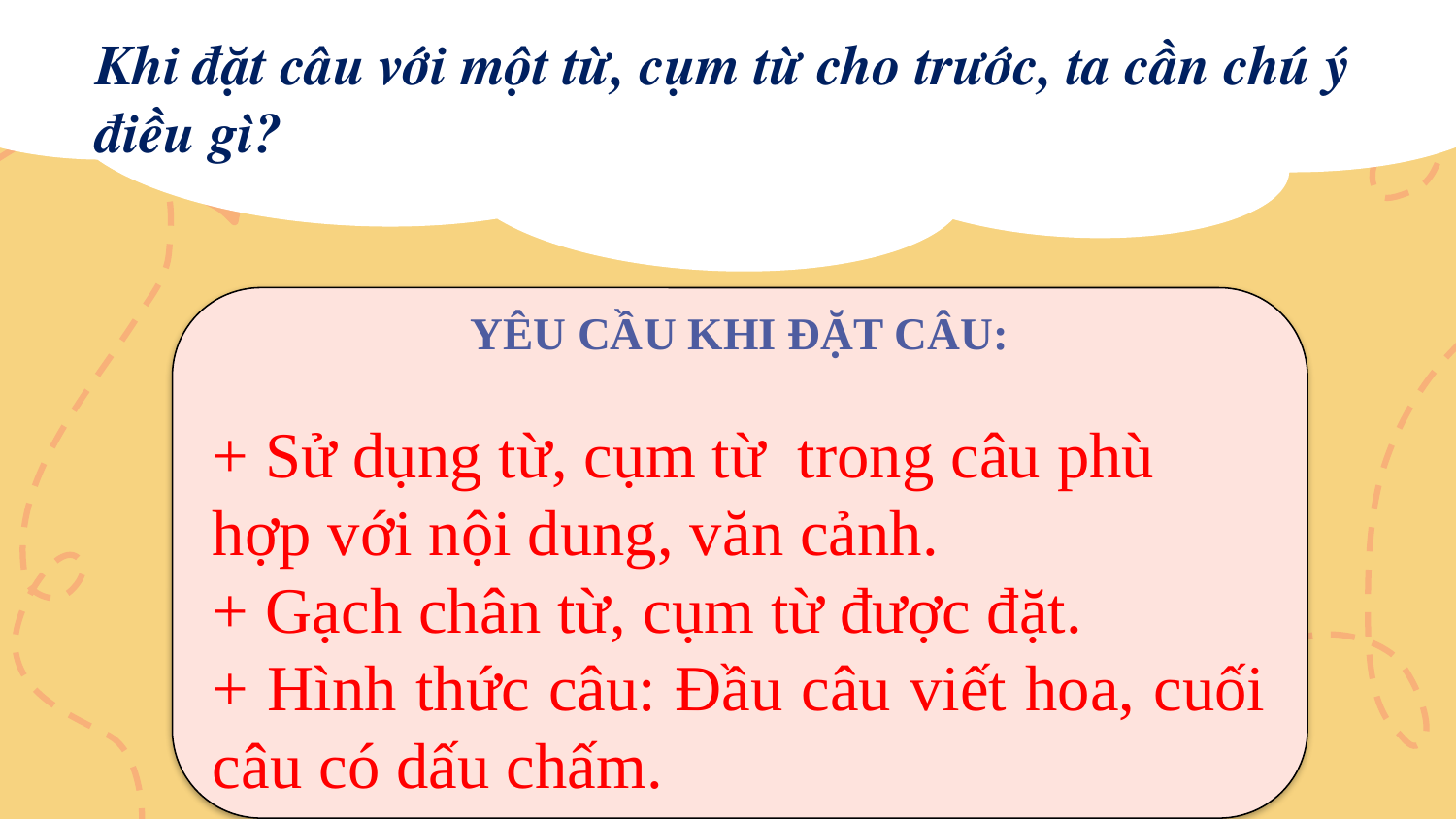

Khi đặt câu với một từ, cụm từ cho trước, ta cần chú ý điều gì?
YÊU CẦU KHI ĐẶT CÂU:

+ Sử dụng từ, cụm từ  trong câu phù hợp với nội dung, văn cảnh.
+ Gạch chân từ, cụm từ được đặt.
+ Hình thức câu: Đầu câu viết hoa, cuối câu có dấu chấm.